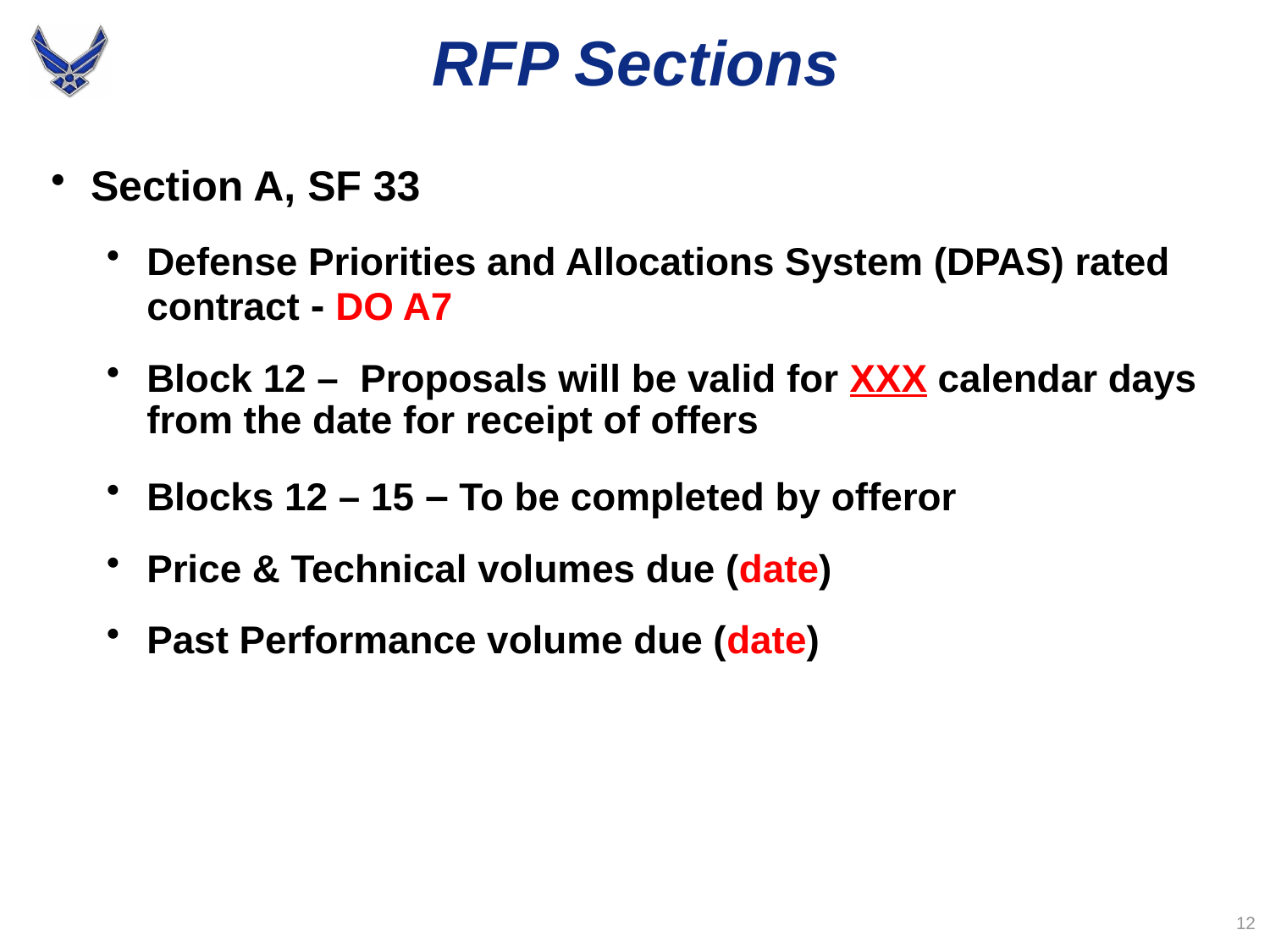

# RFP Sections
Section A, SF 33
Defense Priorities and Allocations System (DPAS) rated contract - DO A7
Block 12 –  Proposals will be valid for XXX calendar days from the date for receipt of offers
Blocks 12 – 15 – To be completed by offeror
Price & Technical volumes due (date)
Past Performance volume due (date)

12